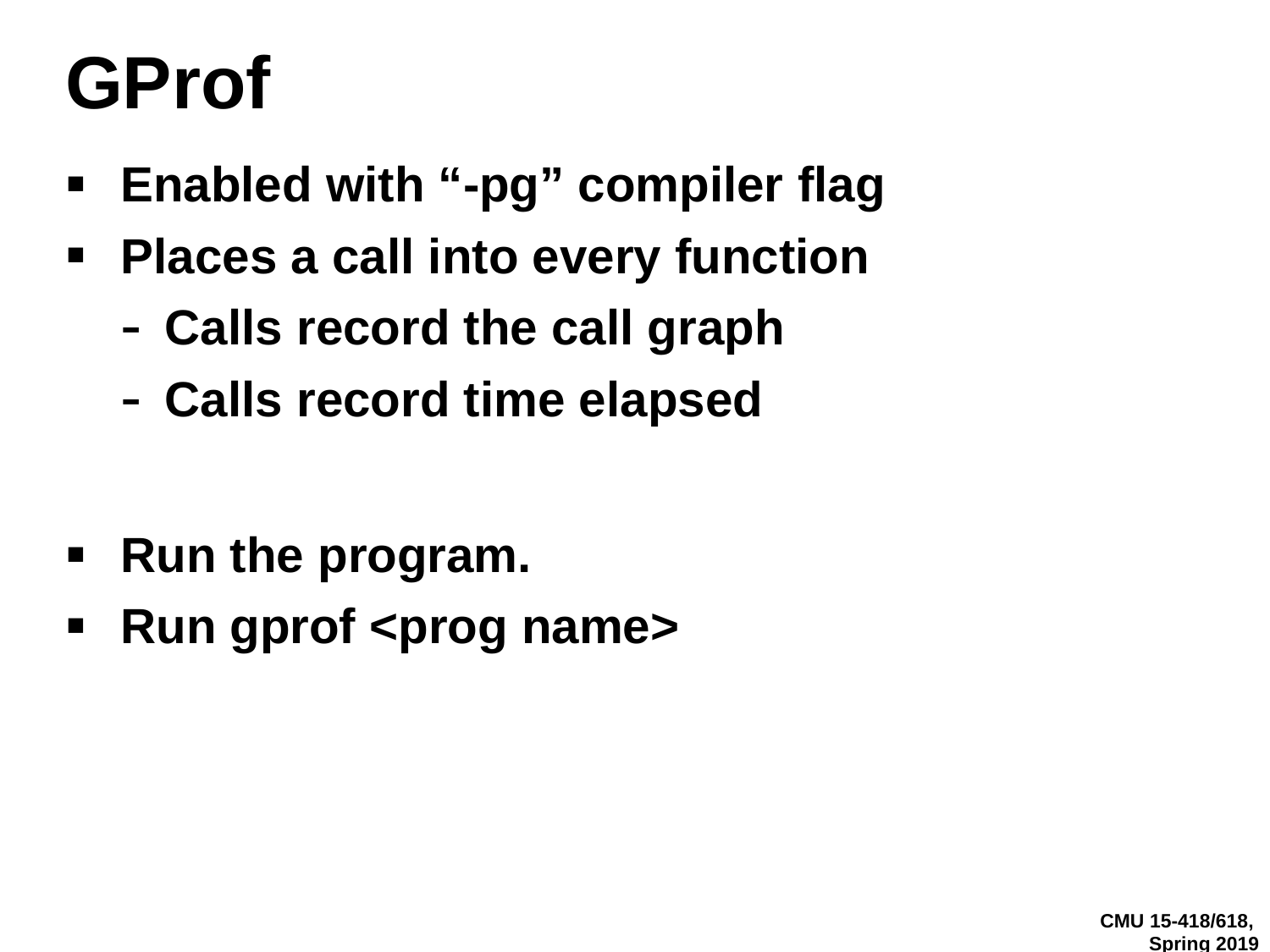

# GProf
Enabled with “-pg” compiler flag
Places a call into every function
Calls record the call graph
Calls record time elapsed

Run the program.
Run gprof <prog name>